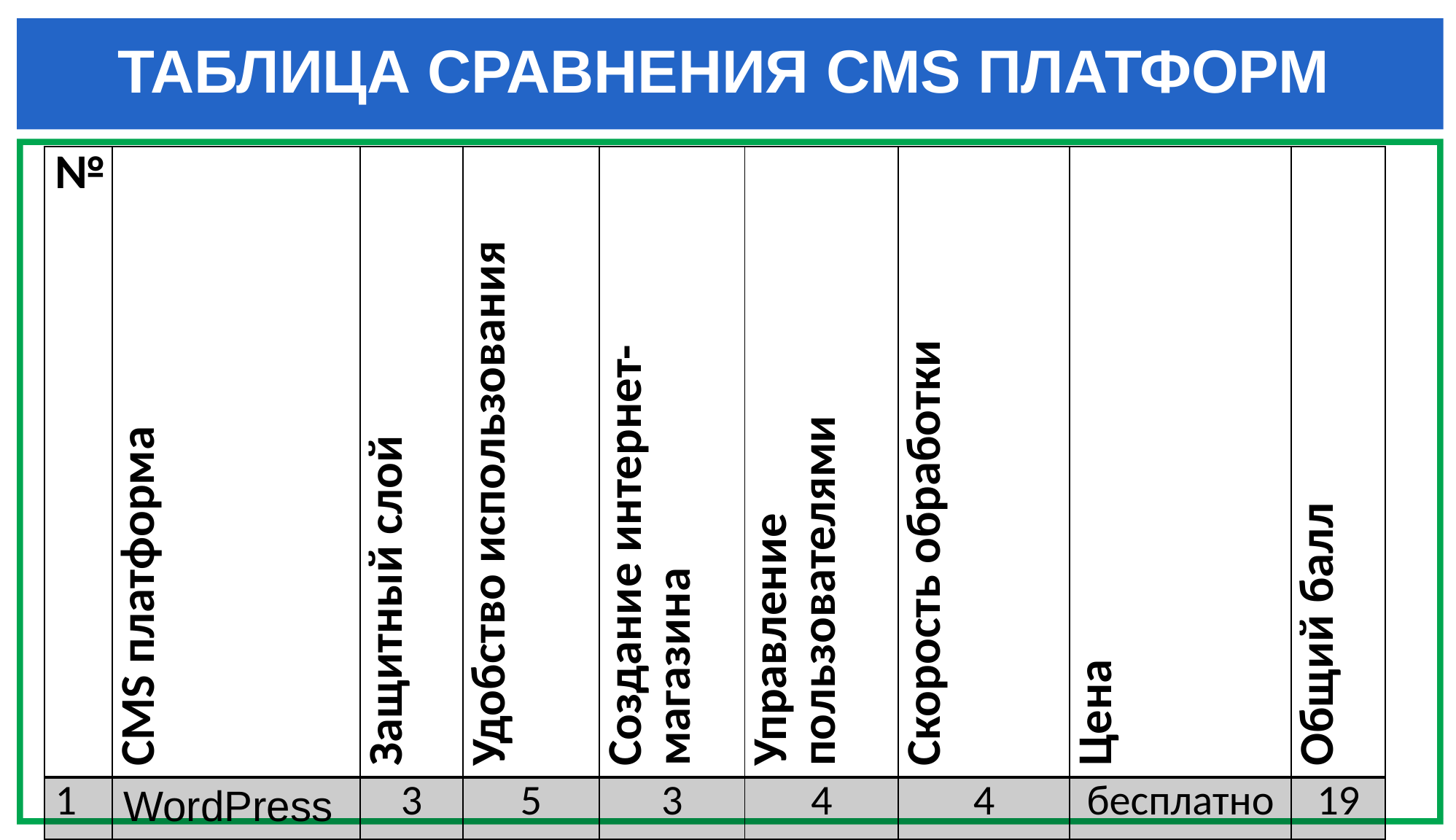

ТАБЛИЦА СРАВНЕНИЯ CMS ПЛАТФОРМ
| № | CMS платформа | Защитный слой | Удобство использования | Создание интернет-магазина | Управление пользователями | Скорость обработки | Цена | Общий балл |
| --- | --- | --- | --- | --- | --- | --- | --- | --- |
| 1 | WordPress | 3 | 5 | 3 | 4 | 4 | бесплатно | 19 |
| 2 | Joomla | 3 | 4 | 5 | 4 | 4 | бесплатно | 20 |
| 3 | Drupal | 5 | 3 | 5 | 5 | 4 | Частично б/п | 22 |
| 4 | Magento |  |  |  |  |  |  |  |